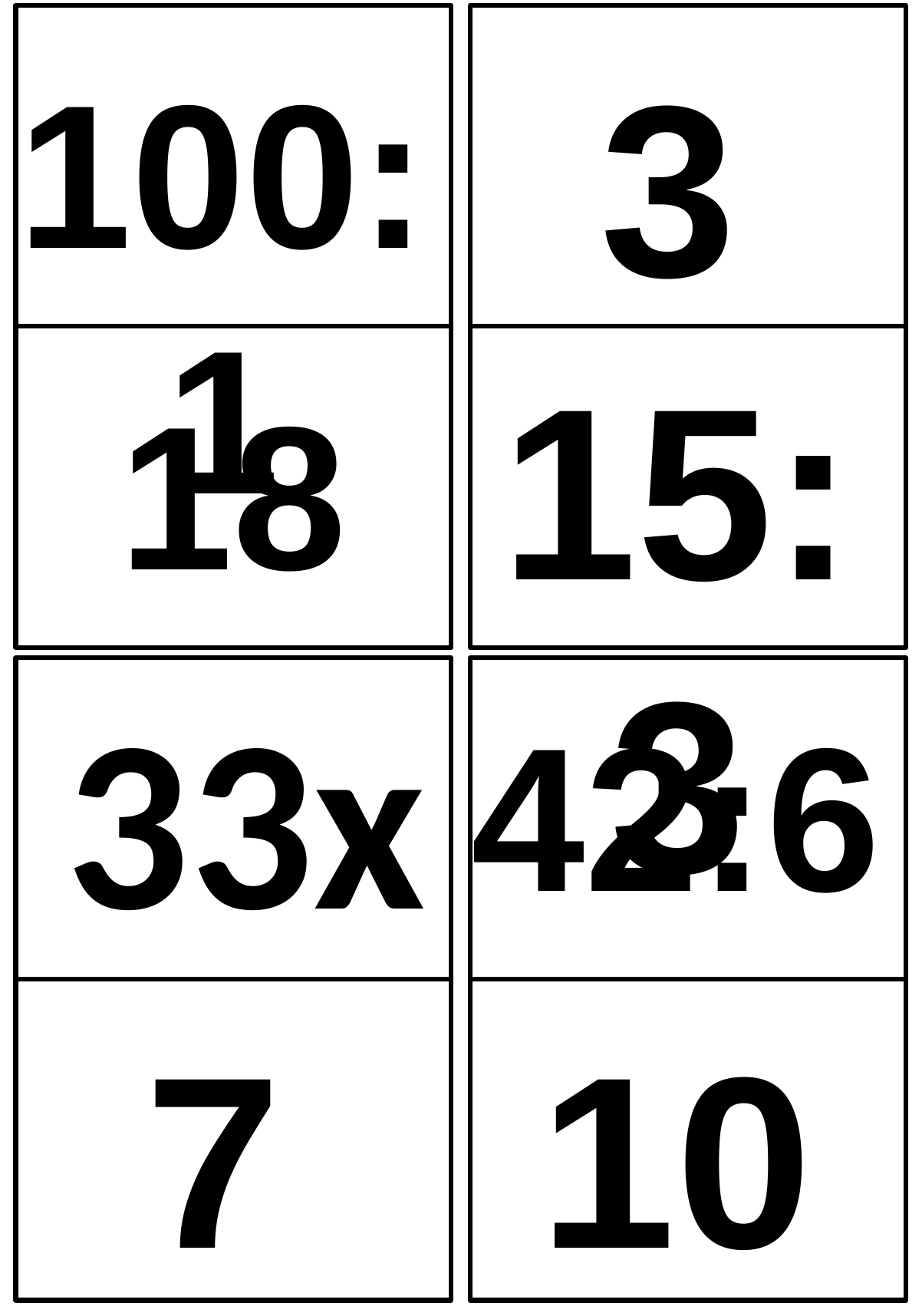

3
100:1
15:3
18
33x

42:6
7
10